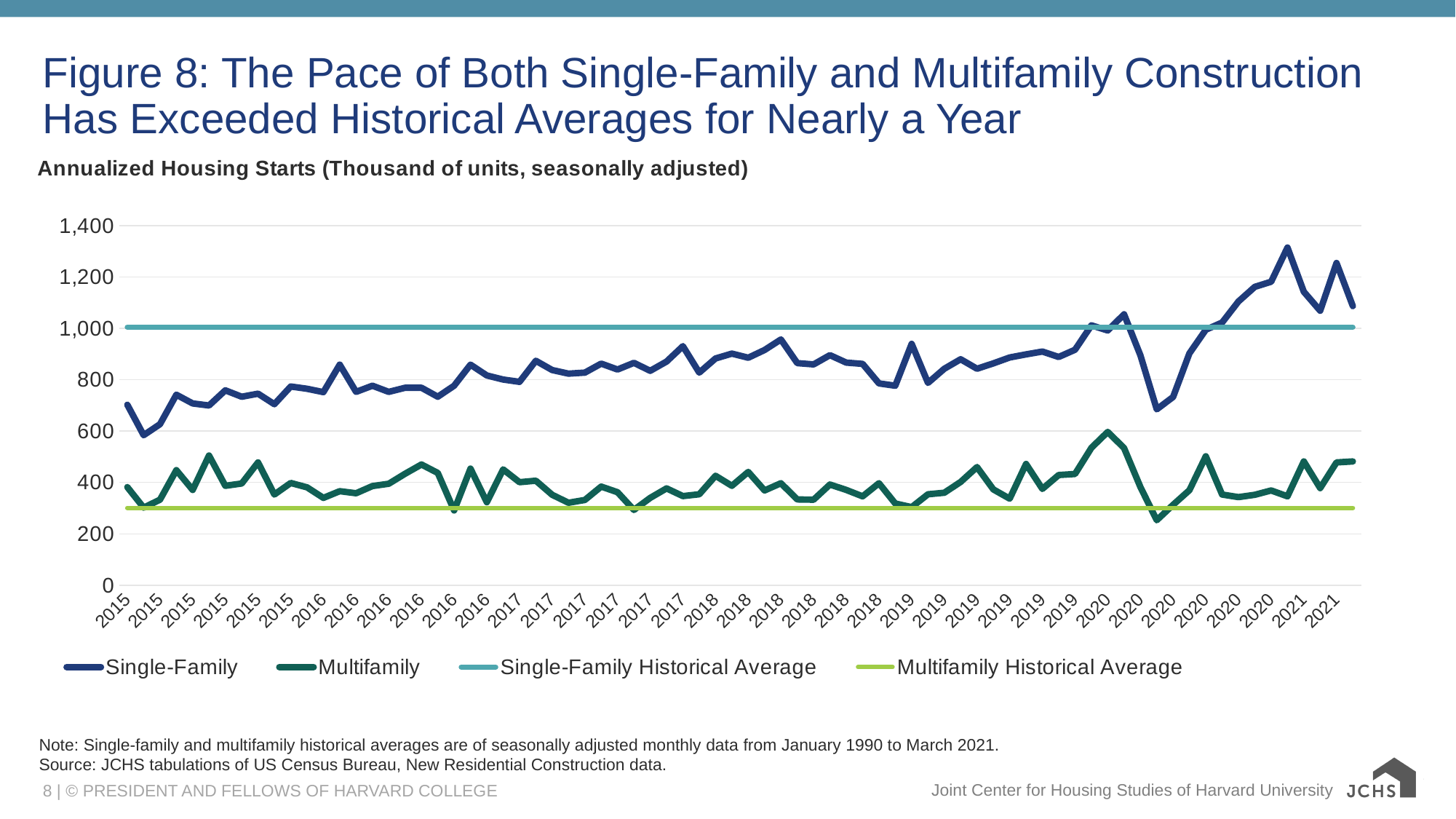

# Figure 8: The Pace of Both Single-Family and Multifamily Construction Has Exceeded Historical Averages for Nearly a Year

### Chart: Annualized Housing Starts (Thousand of units, seasonally adjusted)

| Category | Single-Family | Multifamily | Single-Family Historical Average | Multifamily Historical Average |
|---|---|---|---|---|
| 2015 | 703.0 | 382.0 | 1005.0 | 301.0 |
| 2015 | 584.0 | 302.0 | 1005.0 | 301.0 |
| 2015 | 627.0 | 333.0 | 1005.0 | 301.0 |
| 2015 | 742.0 | 448.0 | 1005.0 | 301.0 |
| 2015 | 708.0 | 371.0 | 1005.0 | 301.0 |
| 2015 | 700.0 | 505.0 | 1005.0 | 301.0 |
| 2015 | 759.0 | 387.0 | 1005.0 | 301.0 |
| 2015 | 734.0 | 396.0 | 1005.0 | 301.0 |
| 2015 | 746.0 | 478.0 | 1005.0 | 301.0 |
| 2015 | 705.0 | 353.0 | 1005.0 | 301.0 |
| 2015 | 774.0 | 398.0 | 1005.0 | 301.0 |
| 2015 | 765.0 | 381.0 | 1005.0 | 301.0 |
| 2016 | 752.0 | 340.0 | 1005.0 | 301.0 |
| 2016 | 859.0 | 366.0 | 1005.0 | 301.0 |
| 2016 | 753.0 | 358.0 | 1005.0 | 301.0 |
| 2016 | 777.0 | 386.0 | 1005.0 | 301.0 |
| 2016 | 753.0 | 395.0 | 1005.0 | 301.0 |
| 2016 | 769.0 | 434.0 | 1005.0 | 301.0 |
| 2016 | 769.0 | 470.0 | 1005.0 | 301.0 |
| 2016 | 734.0 | 437.0 | 1005.0 | 301.0 |
| 2016 | 777.0 | 291.0 | 1005.0 | 301.0 |
| 2016 | 859.0 | 454.0 | 1005.0 | 301.0 |
| 2016 | 817.0 | 323.0 | 1005.0 | 301.0 |
| 2016 | 801.0 | 451.0 | 1005.0 | 301.0 |
| 2017 | 792.0 | 401.0 | 1005.0 | 301.0 |
| 2017 | 874.0 | 407.0 | 1005.0 | 301.0 |
| 2017 | 838.0 | 352.0 | 1005.0 | 301.0 |
| 2017 | 824.0 | 321.0 | 1005.0 | 301.0 |
| 2017 | 828.0 | 332.0 | 1005.0 | 301.0 |
| 2017 | 863.0 | 384.0 | 1005.0 | 301.0 |
| 2017 | 840.0 | 362.0 | 1005.0 | 301.0 |
| 2017 | 866.0 | 293.0 | 1005.0 | 301.0 |
| 2017 | 835.0 | 340.0 | 1005.0 | 301.0 |
| 2017 | 871.0 | 377.0 | 1005.0 | 301.0 |
| 2017 | 931.0 | 347.0 | 1005.0 | 301.0 |
| 2017 | 828.0 | 354.0 | 1005.0 | 301.0 |
| 2018 | 883.0 | 426.0 | 1005.0 | 301.0 |
| 2018 | 902.0 | 387.0 | 1005.0 | 301.0 |
| 2018 | 886.0 | 441.0 | 1005.0 | 301.0 |
| 2018 | 916.0 | 369.0 | 1005.0 | 301.0 |
| 2018 | 957.0 | 397.0 | 1005.0 | 301.0 |
| 2018 | 865.0 | 334.0 | 1005.0 | 301.0 |
| 2018 | 860.0 | 333.0 | 1005.0 | 301.0 |
| 2018 | 896.0 | 392.0 | 1005.0 | 301.0 |
| 2018 | 867.0 | 371.0 | 1005.0 | 301.0 |
| 2018 | 862.0 | 346.0 | 1005.0 | 301.0 |
| 2018 | 786.0 | 397.0 | 1005.0 | 301.0 |
| 2018 | 777.0 | 318.0 | 1005.0 | 301.0 |
| 2019 | 940.0 | 304.0 | 1005.0 | 301.0 |
| 2019 | 788.0 | 354.0 | 1005.0 | 301.0 |
| 2019 | 843.0 | 360.0 | 1005.0 | 301.0 |
| 2019 | 880.0 | 402.0 | 1005.0 | 301.0 |
| 2019 | 843.0 | 460.0 | 1005.0 | 301.0 |
| 2019 | 864.0 | 373.0 | 1005.0 | 301.0 |
| 2019 | 887.0 | 337.0 | 1005.0 | 301.0 |
| 2019 | 899.0 | 472.0 | 1005.0 | 301.0 |
| 2019 | 910.0 | 375.0 | 1005.0 | 301.0 |
| 2019 | 889.0 | 429.0 | 1005.0 | 301.0 |
| 2019 | 917.0 | 433.0 | 1005.0 | 301.0 |
| 2019 | 1012.0 | 535.0 | 1005.0 | 301.0 |
| 2020 | 992.0 | 597.0 | 1005.0 | 301.0 |
| 2020 | 1055.0 | 534.0 | 1005.0 | 301.0 |
| 2020 | 895.0 | 382.0 | 1005.0 | 301.0 |
| 2020 | 685.0 | 253.0 | 1005.0 | 301.0 |
| 2020 | 733.0 | 313.0 | 1005.0 | 301.0 |
| 2020 | 903.0 | 370.0 | 1005.0 | 301.0 |
| 2020 | 995.0 | 502.0 | 1005.0 | 301.0 |
| 2020 | 1023.0 | 353.0 | 1005.0 | 301.0 |
| 2020 | 1105.0 | 343.0 | 1005.0 | 301.0 |
| 2020 | 1162.0 | 352.0 | 1005.0 | 301.0 |
| 2020 | 1182.0 | 369.0 | 1005.0 | 301.0 |
| 2020 | 1315.0 | 346.0 | 1005.0 | 301.0 |
| 2021 | 1143.0 | 482.0 | 1005.0 | 301.0 |
| 2021 | 1069.0 | 378.0 | 1005.0 | 301.0 |
| 2021 | 1255.0 | 478.0 | 1005.0 | 301.0 |
| 2021 | 1087.0 | 482.0 | 1005.0 | 301.0 |
Note: Single-family and multifamily historical averages are of seasonally adjusted monthly data from January 1990 to March 2021.
Source: JCHS tabulations of US Census Bureau, New Residential Construction data.